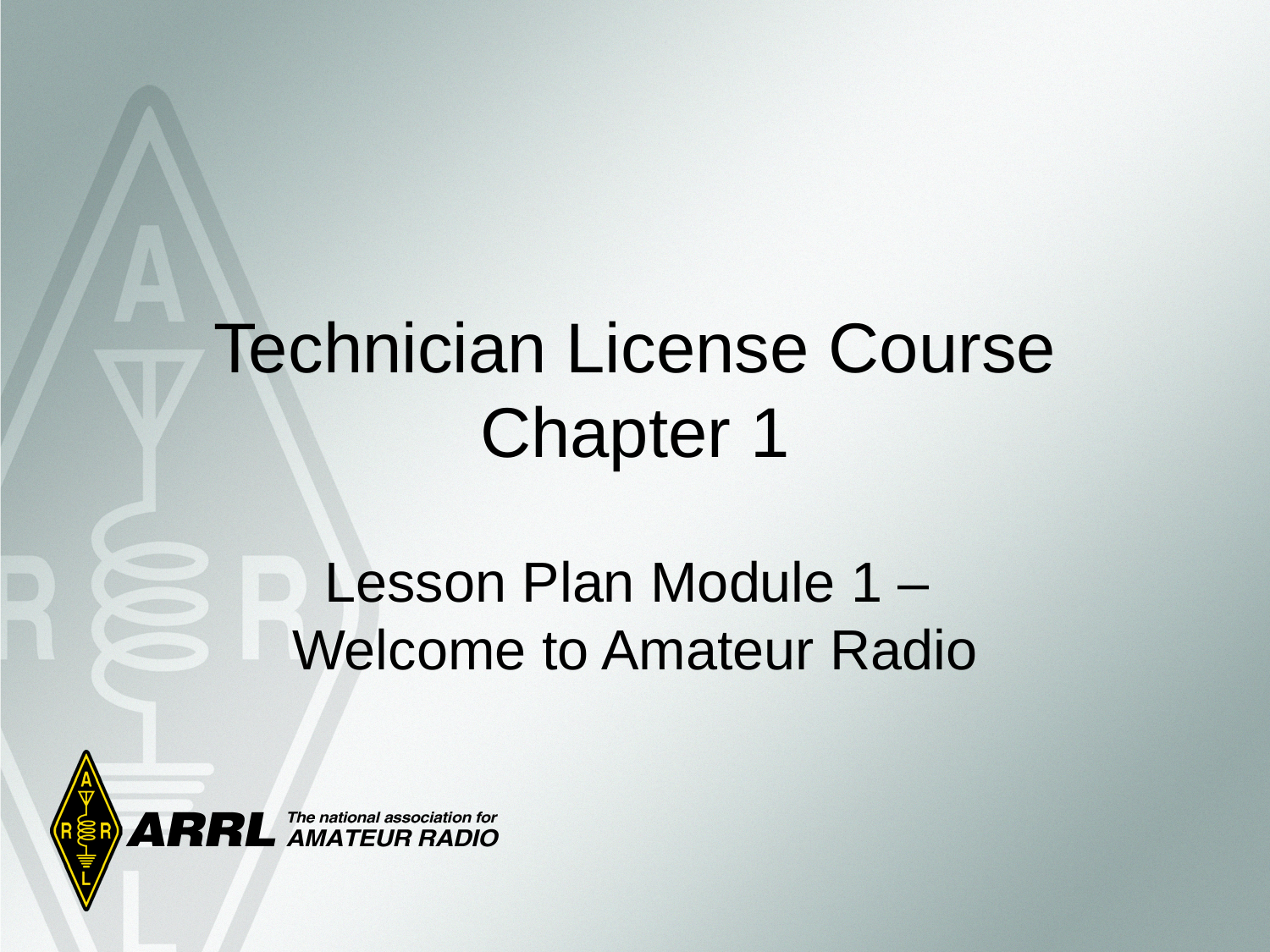

# Technician License Course Chapter 1
Lesson Plan Module 1 –
Welcome to Amateur Radio